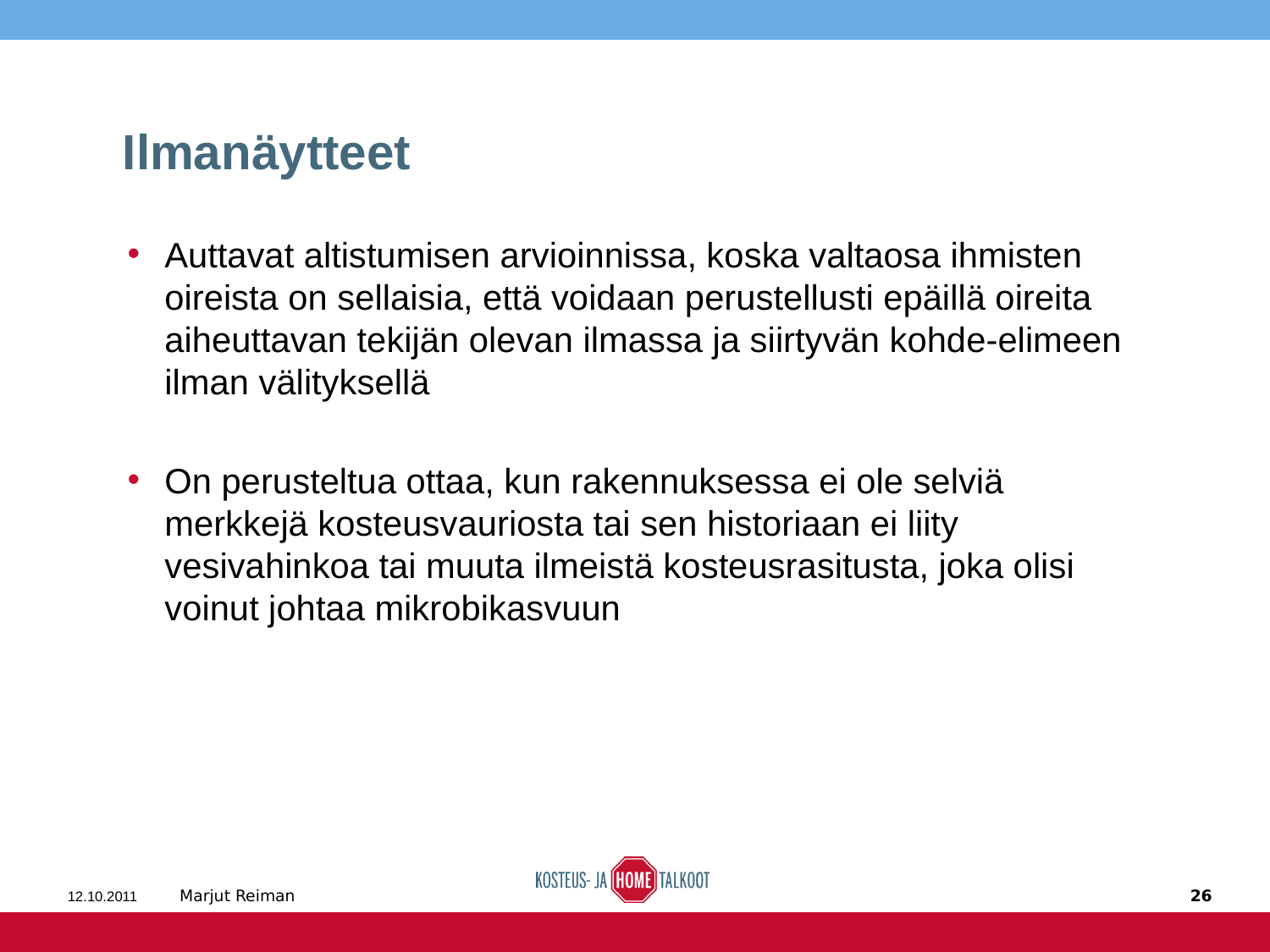

# Ilmanäytteet
Auttavat altistumisen arvioinnissa, koska valtaosa ihmisten oireista on sellaisia, että voidaan perustellusti epäillä oireita aiheuttavan tekijän olevan ilmassa ja siirtyvän kohde-elimeen ilman välityksellä

On perusteltua ottaa, kun rakennuksessa ei ole selviä merkkejä kosteusvauriosta tai sen historiaan ei liity vesivahinkoa tai muuta ilmeistä kosteusrasitusta, joka olisi voinut johtaa mikrobikasvuun
12.10.2011
Marjut Reiman
26